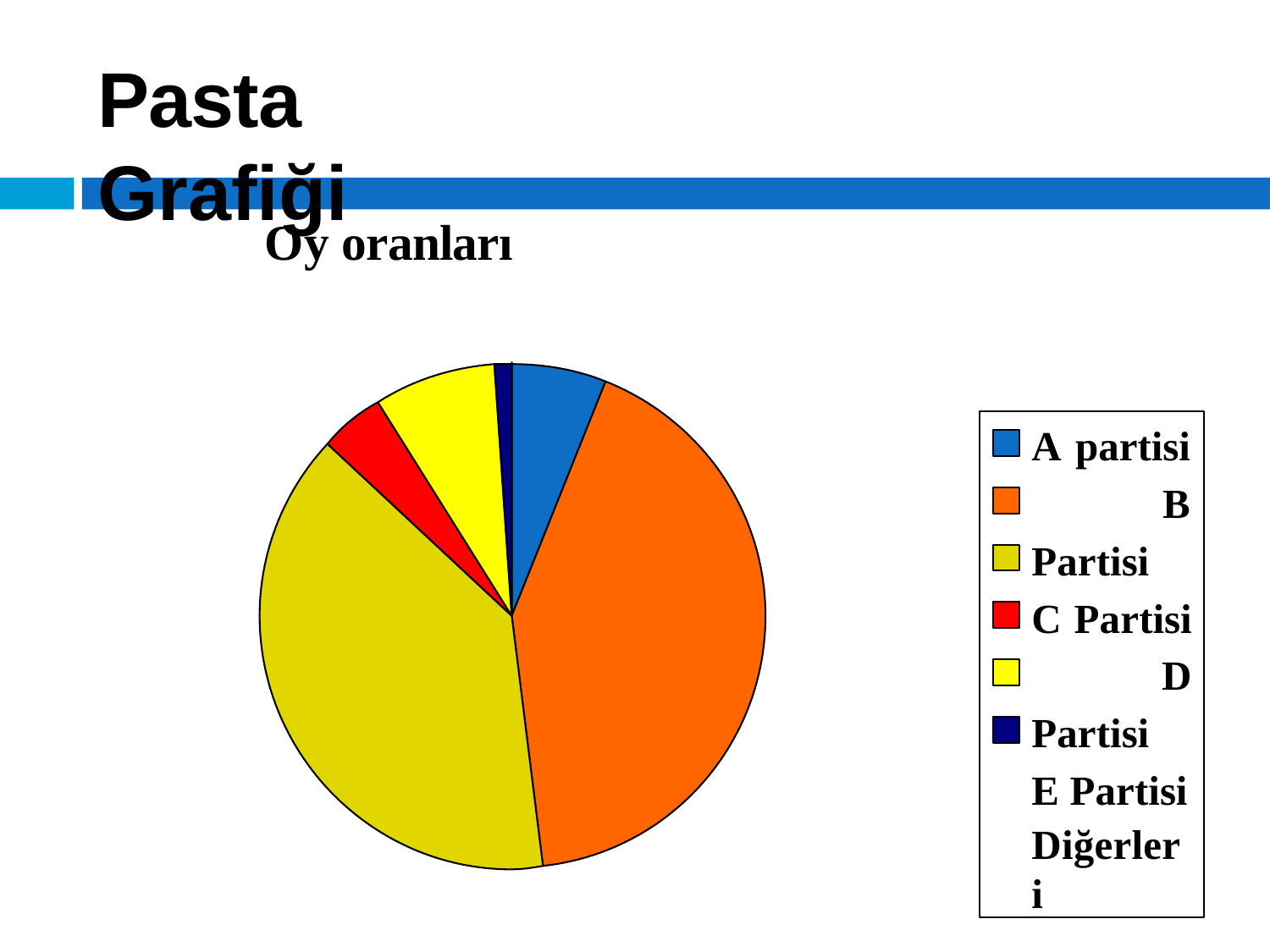

# Pasta Grafiği
Oy oranları

A partisi  B Partisi
C Partisi  D Partisi  E Partisi
Diğerleri